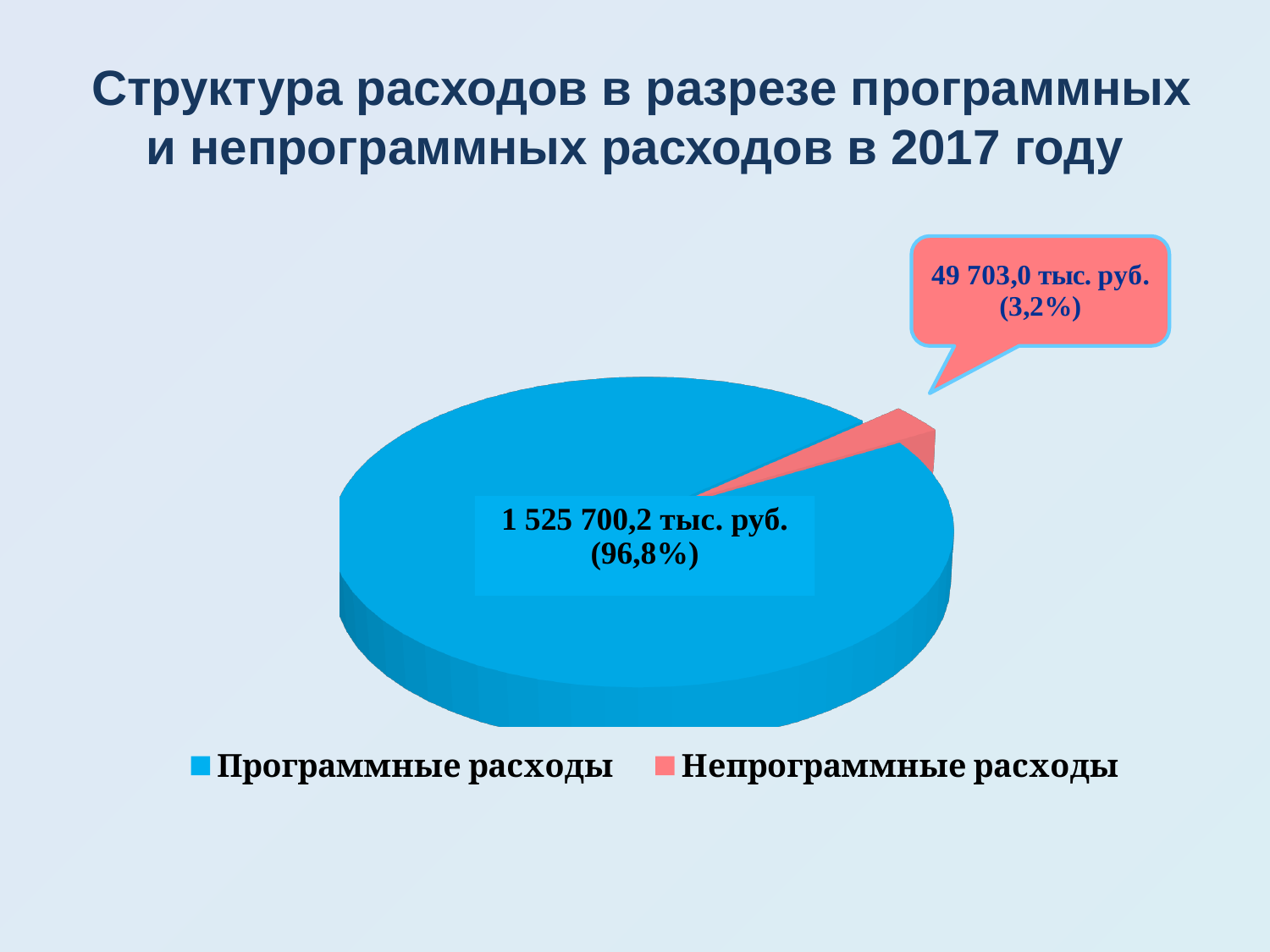

# Структура расходов в разрезе программных и непрограммных расходов в 2017 году

[unsupported chart]